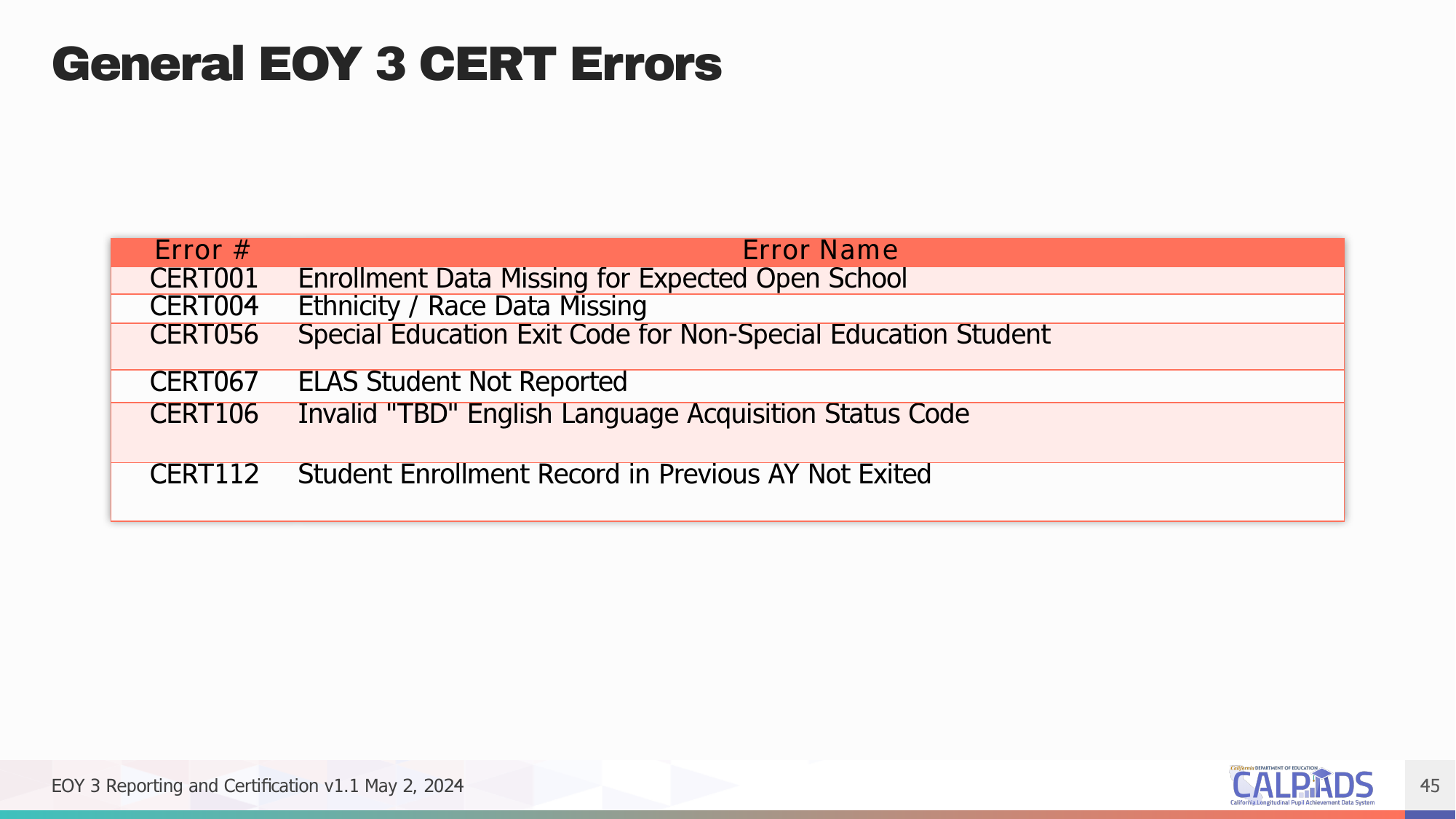

# General EOY 3 CERT Errors
| Error # | Error Name |
| --- | --- |
| CERT001 | Enrollment Data Missing for Expected Open School |
| CERT004 | Ethnicity / Race Data Missing |
| CERT056 | Special Education Exit Code for Non-Special Education Student |
| CERT067 | ELAS Student Not Reported |
| CERT106 | Invalid "TBD" English Language Acquisition Status Code |
| CERT112 | Student Enrollment Record in Previous AY Not Exited |
EOY 3 Reporting and Certification v1.1 May 2, 2024
45